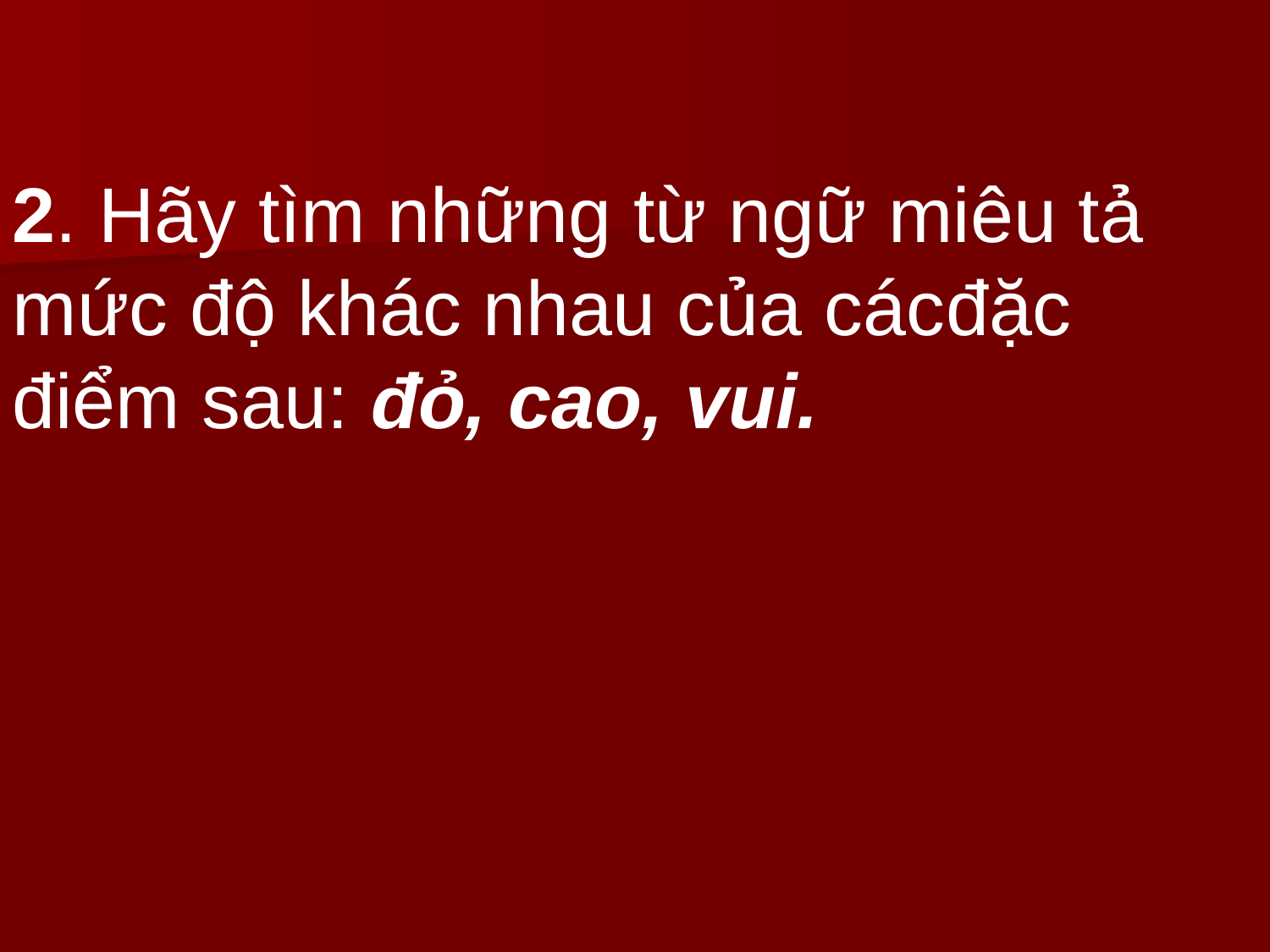

2. Hãy tìm những từ ngữ miêu tả mức độ khác nhau của cácđặc điểm sau: đỏ, cao, vui.